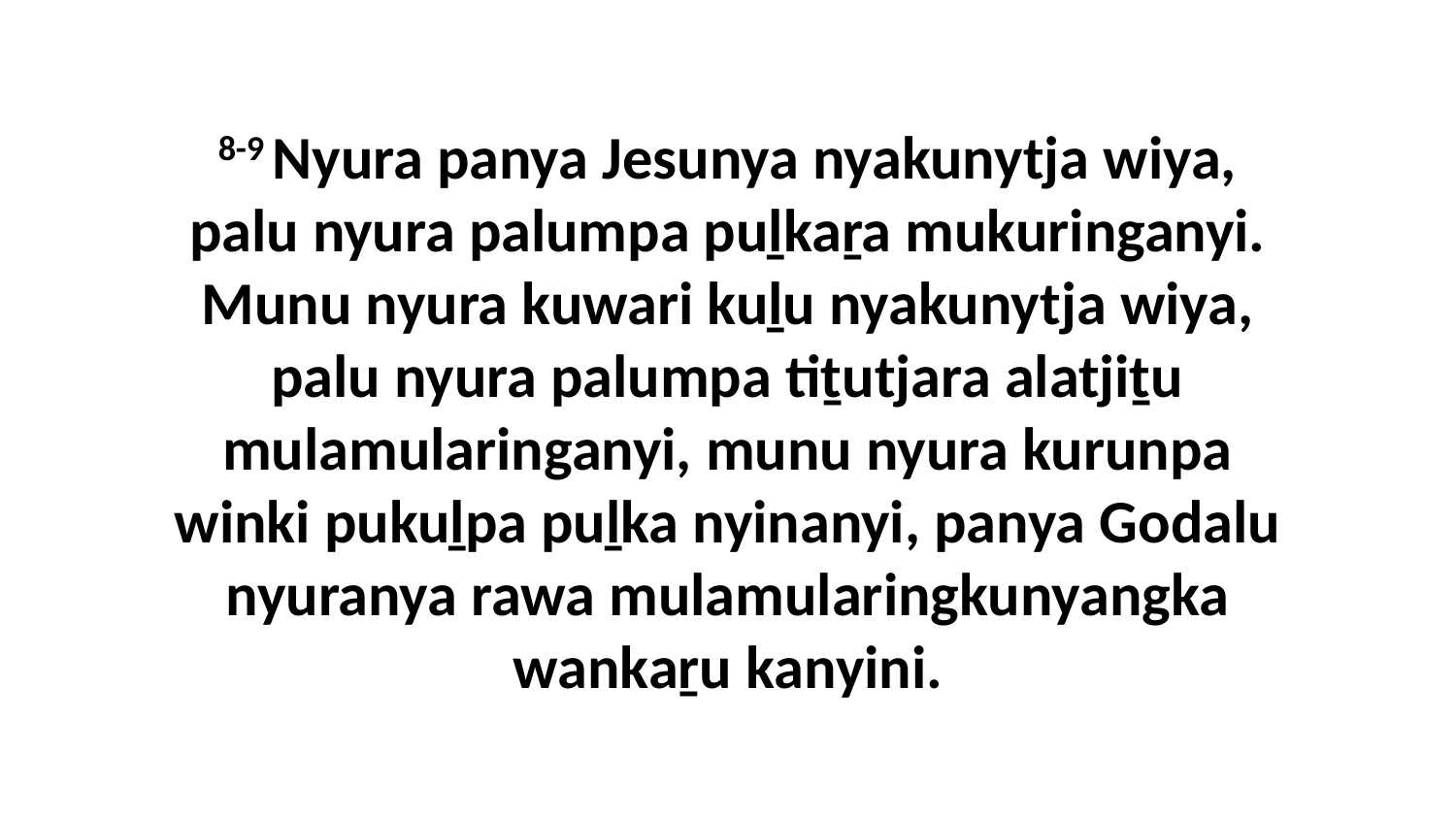

8-9 Nyura panya Jesunya nyakunytja wiya, palu nyura palumpa puḻkaṟa mukuringanyi. Munu nyura kuwari kuḻu nyakunytja wiya, palu nyura palumpa tiṯutjara alatjiṯu mulamularinganyi, munu nyura kurunpa winki pukuḻpa puḻka nyinanyi, panya Godalu nyuranya rawa mulamularingkunyangka wankaṟu kanyini.